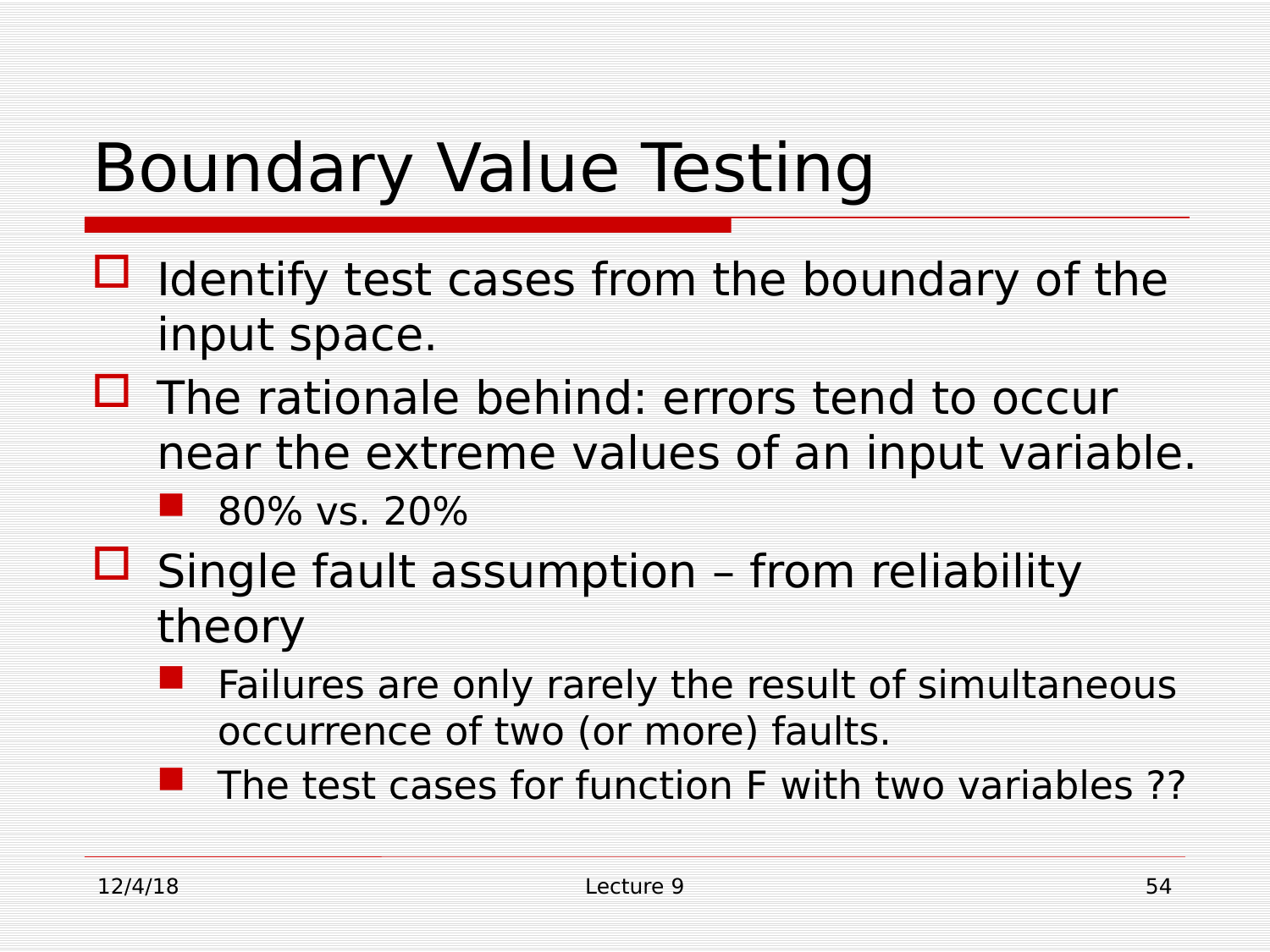

# Boundary Value Testing
Identify test cases from the boundary of the input space.
The rationale behind: errors tend to occur near the extreme values of an input variable.
80% vs. 20%
Single fault assumption – from reliability theory
Failures are only rarely the result of simultaneous occurrence of two (or more) faults.
The test cases for function F with two variables ??

12/4/18
Lecture 9
54